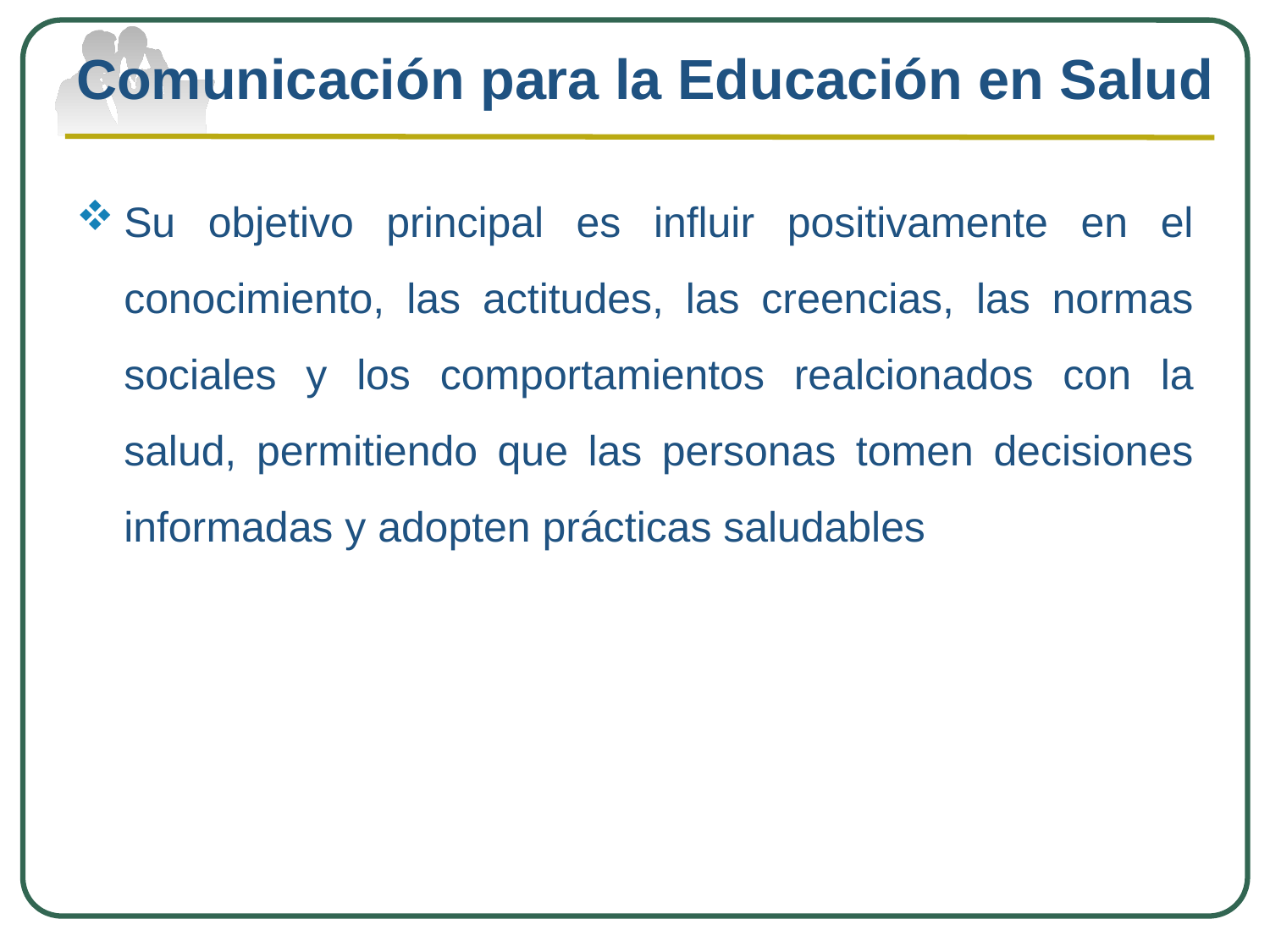

# Comunicación para la Educación en Salud
Su objetivo principal es influir positivamente en el conocimiento, las actitudes, las creencias, las normas sociales y los comportamientos realcionados con la salud, permitiendo que las personas tomen decisiones informadas y adopten prácticas saludables